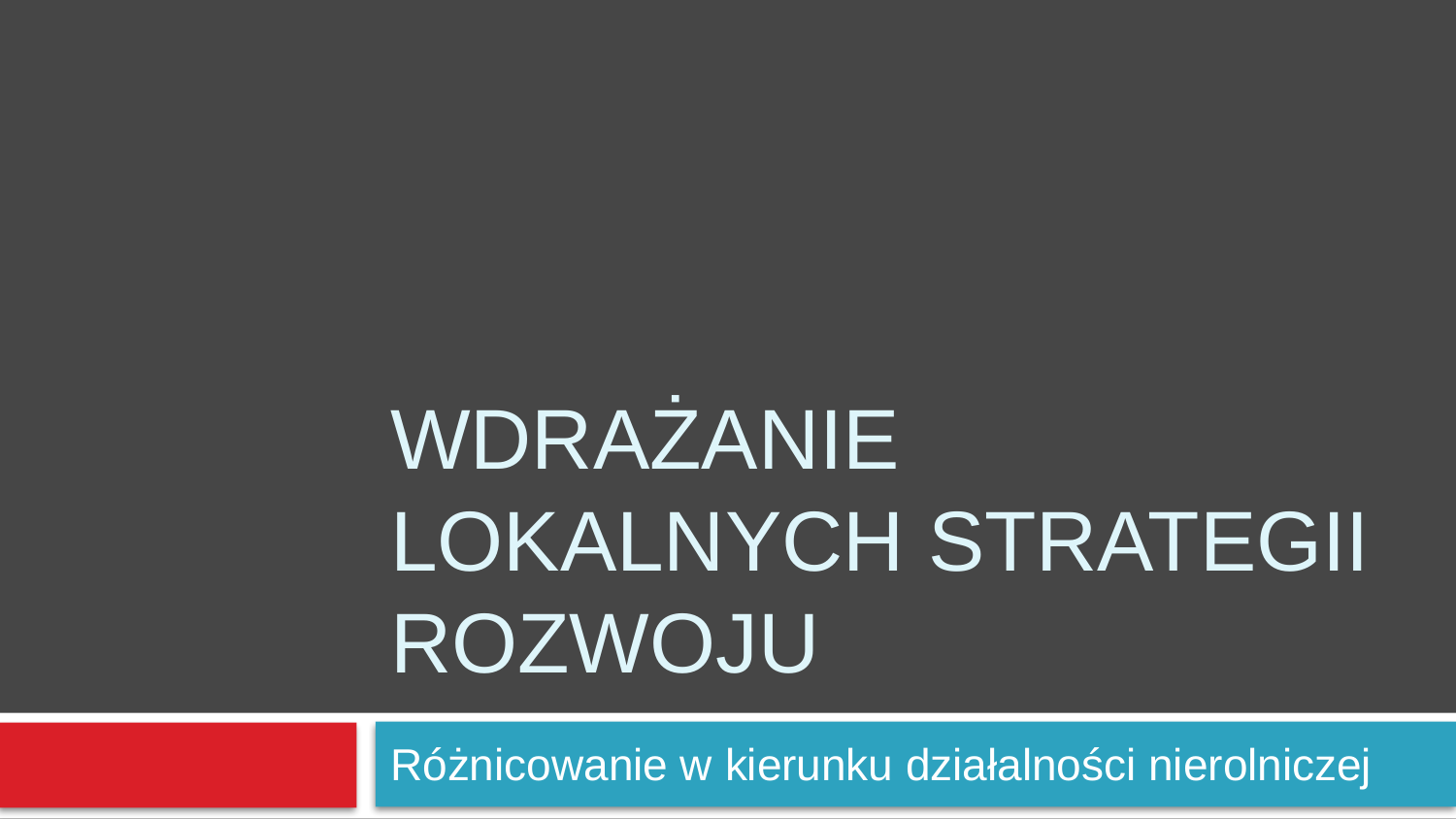

# Wdrażanie lokalnych Strategii Rozwoju
Różnicowanie w kierunku działalności nierolniczej